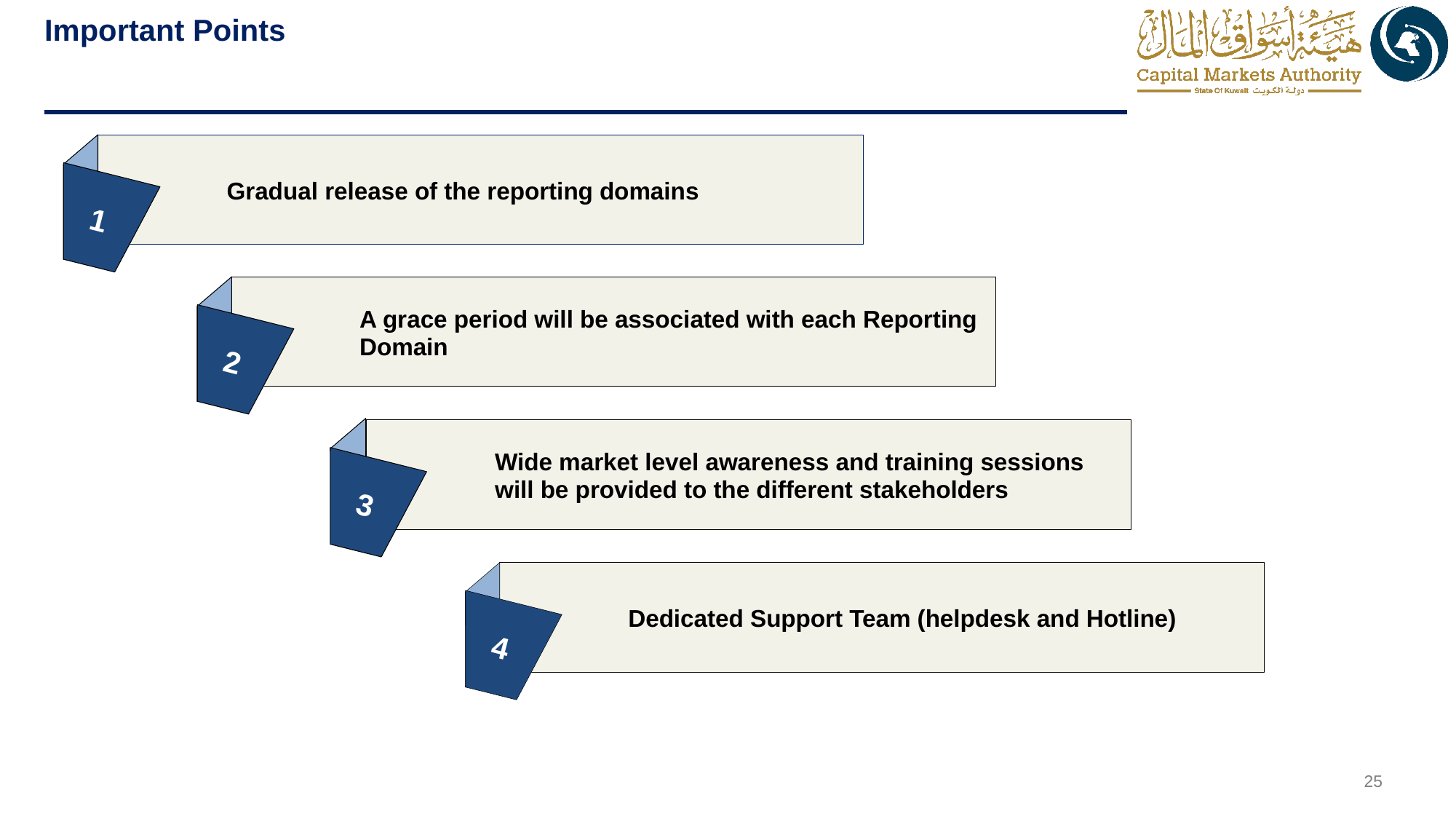

# Important Points
Gradual release of the reporting domains

1
A grace period will be associated with each Reporting Domain

2
Wide market level awareness and training sessions will be provided to the different stakeholders

3
Dedicated Support Team (helpdesk and Hotline)

4